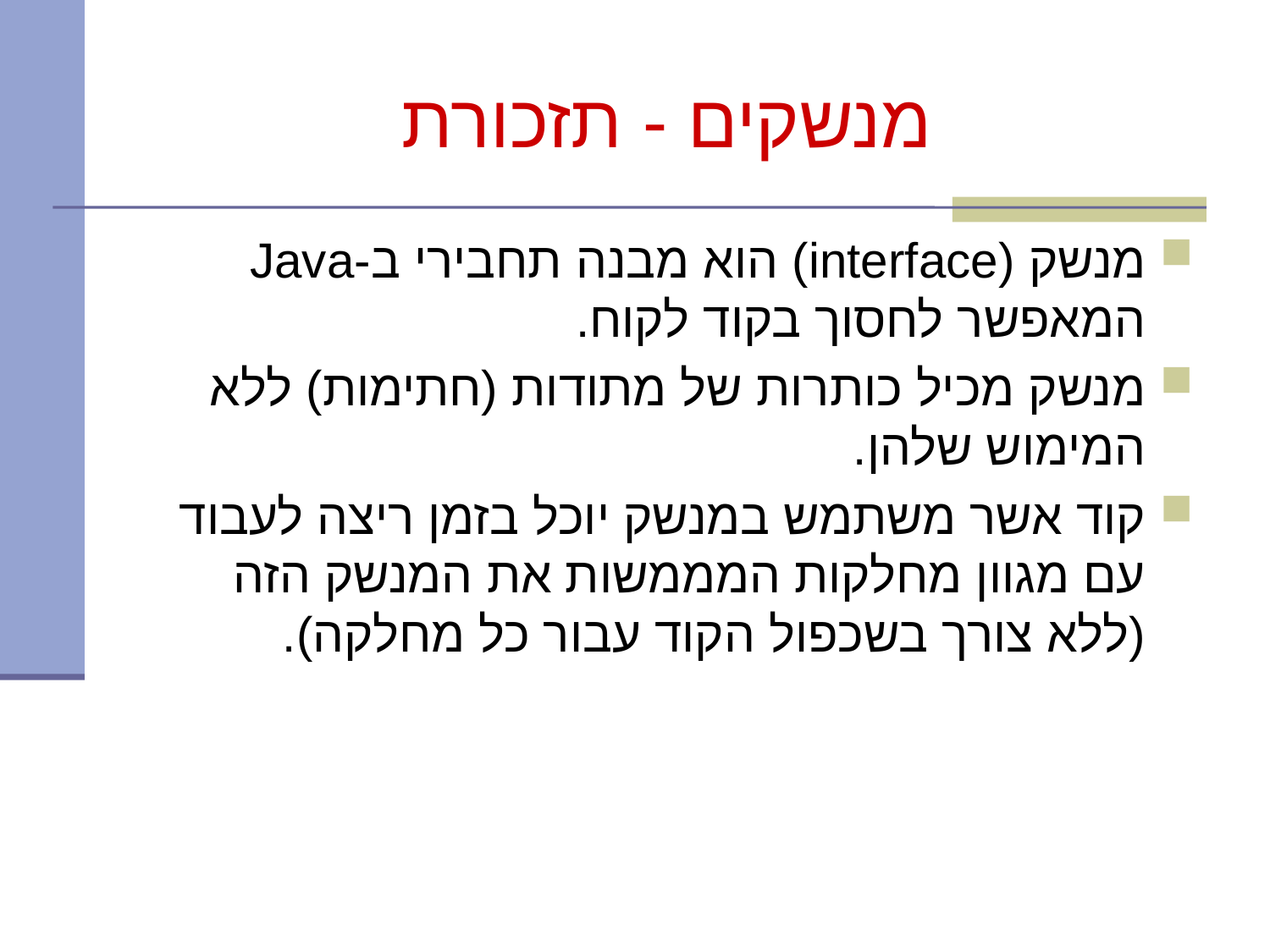

# מנשקים - תזכורת
מנשק (interface) הוא מבנה תחבירי ב-Java המאפשר לחסוך בקוד לקוח.
מנשק מכיל כותרות של מתודות (חתימות) ללא המימוש שלהן.
קוד אשר משתמש במנשק יוכל בזמן ריצה לעבוד עם מגוון מחלקות המממשות את המנשק הזה (ללא צורך בשכפול הקוד עבור כל מחלקה).